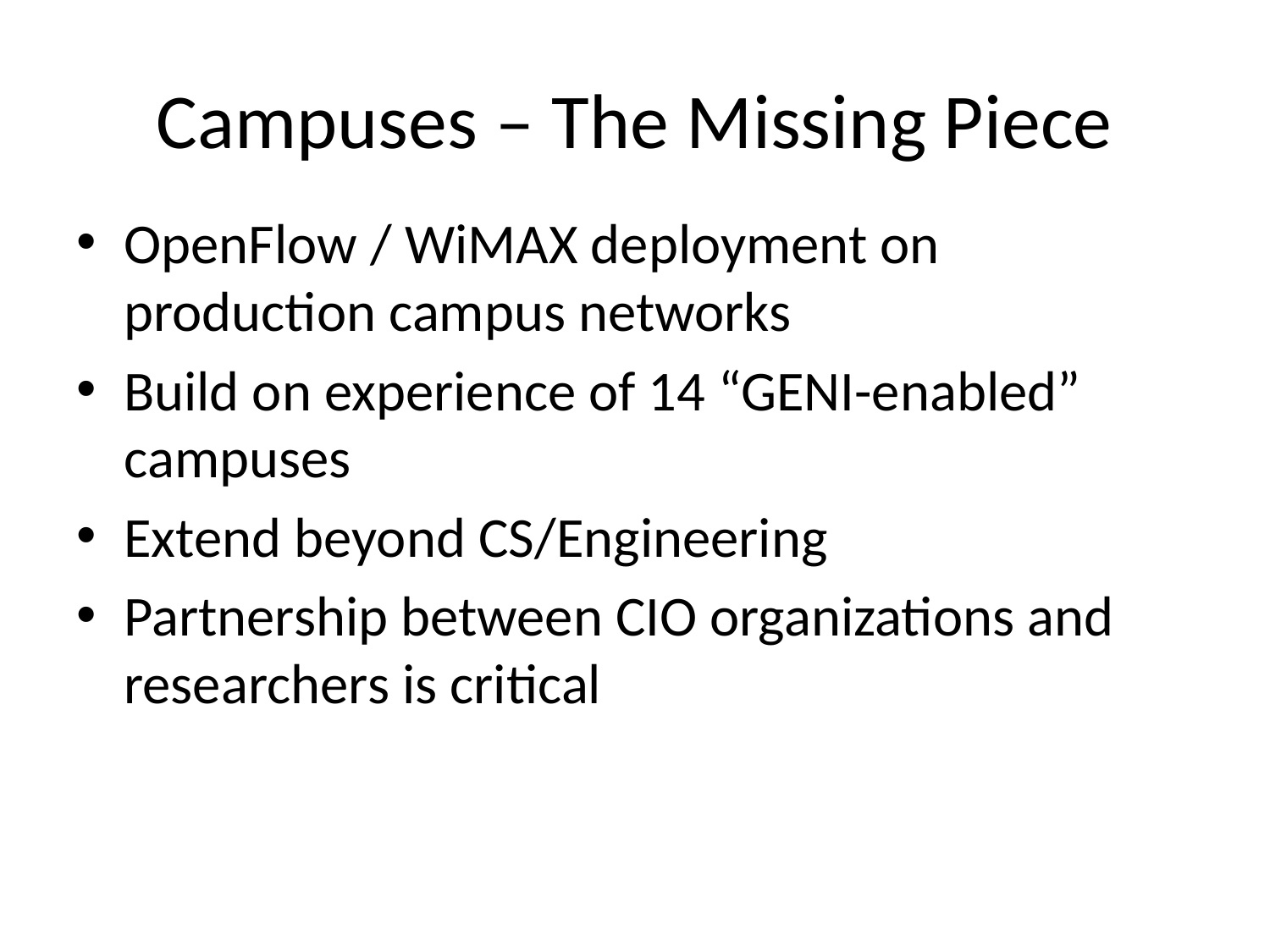

# Campuses – The Missing Piece

OpenFlow / WiMAX deployment on production campus networks
Build on experience of 14 “GENI-enabled” campuses
Extend beyond CS/Engineering
Partnership between CIO organizations and researchers is critical